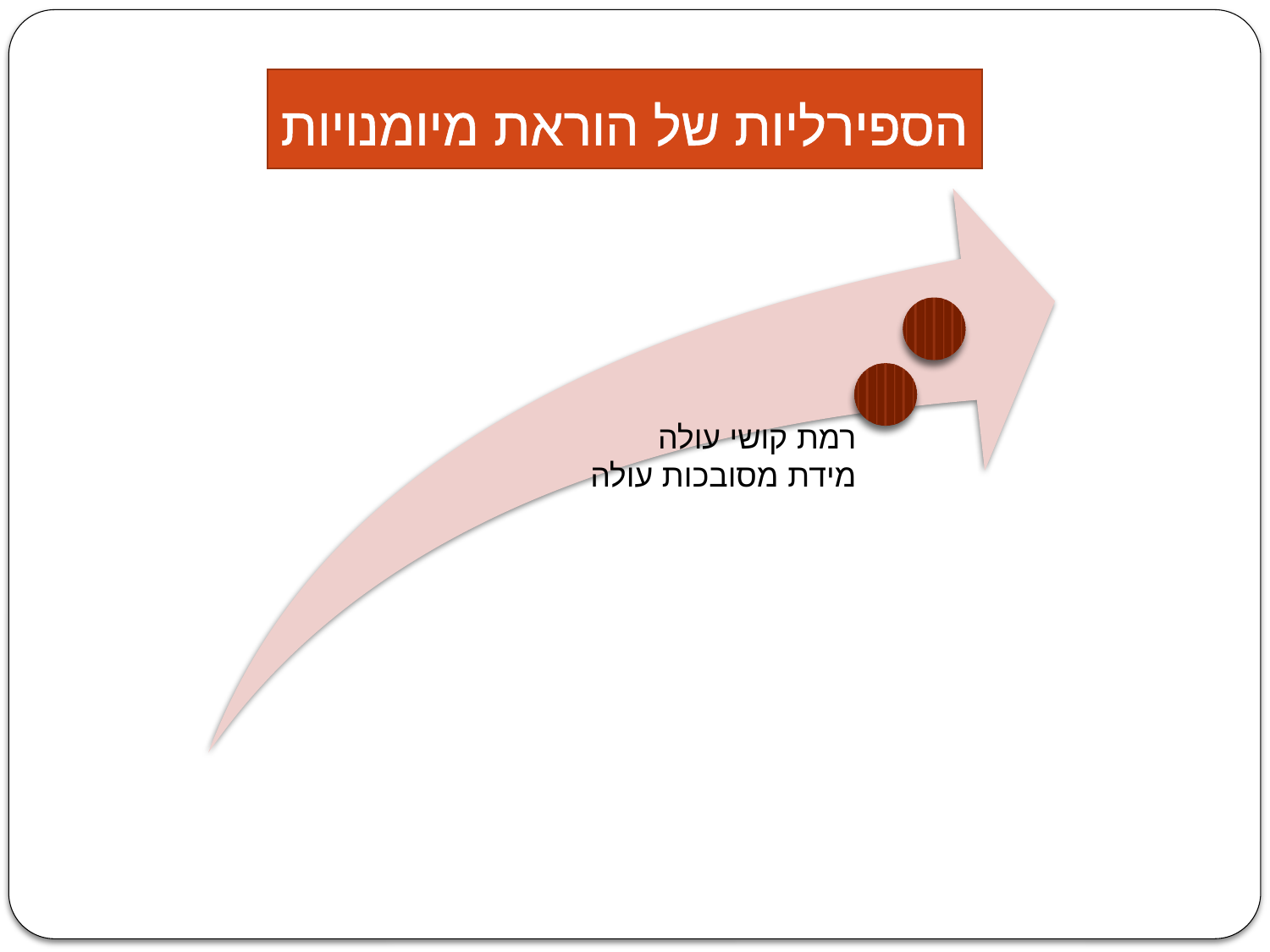

# הספירליות של הוראת מיומנויות
רמת קושי עולה
מידת מסובכות עולה